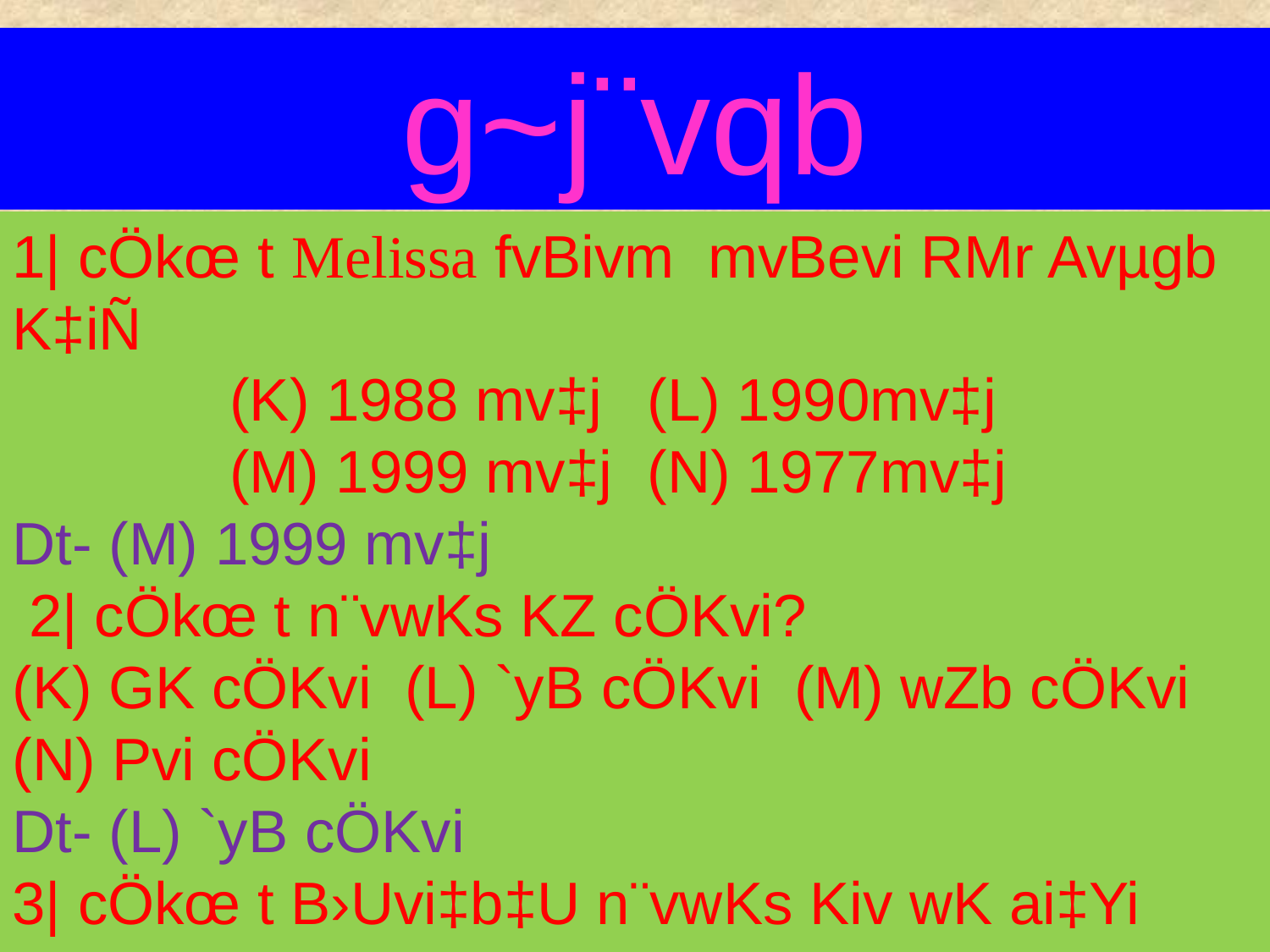

g~j¨vqb
1| cÖkœ t Melissa fvBivm  mvBevi RMr Avµgb K‡iÑ
             (K) 1988 mv‡j  	(L) 1990mv‡j
             (M) 1999 mv‡j  	(N) 1977mv‡j
Dt- (M) 1999 mv‡j
 2| cÖkœ t n¨vwKs KZ cÖKvi?
(K) GK cÖKvi  (L) `yB cÖKvi  (M) wZb cÖKvi  (N) Pvi cÖKvi
Dt- (L) `yB cÖKvi
3| cÖkœ t B›Uvi‡b‡U n¨vwKs Kiv wK ai‡Yi KvR?
(K) ˆbwZK   (L) A‰bwZK  (M) ‡hŠw³K   (N) m¤§v‡bi
Dt- (L) A‰bwZK